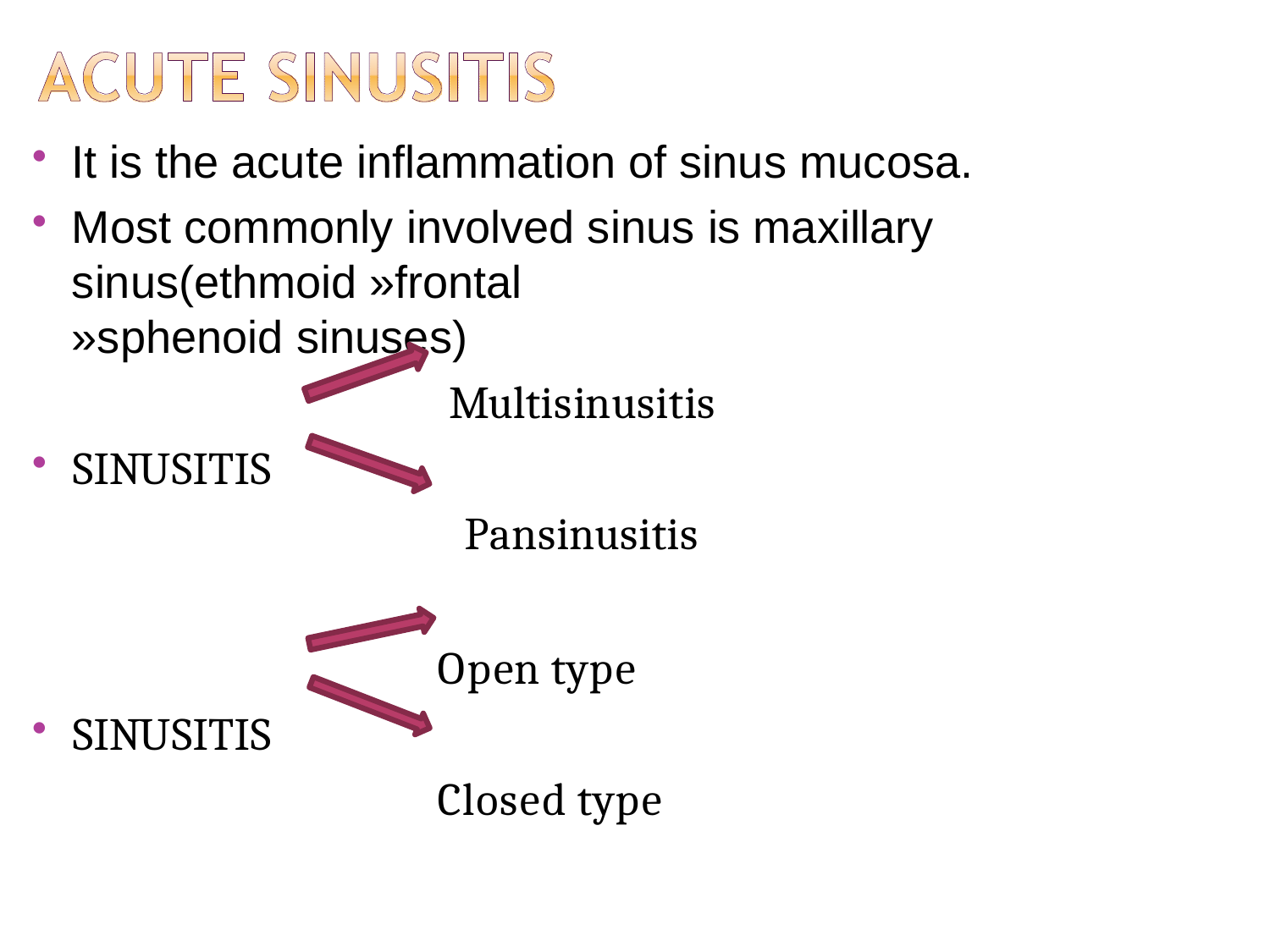

It is the acute inflammation of sinus mucosa.
Most commonly involved sinus is maxillary sinus(ethmoid »frontal
»sphenoid sinuses)
Multisinusitis
SINUSITIS
Pansinusitis

Open type
SINUSITIS
Closed type